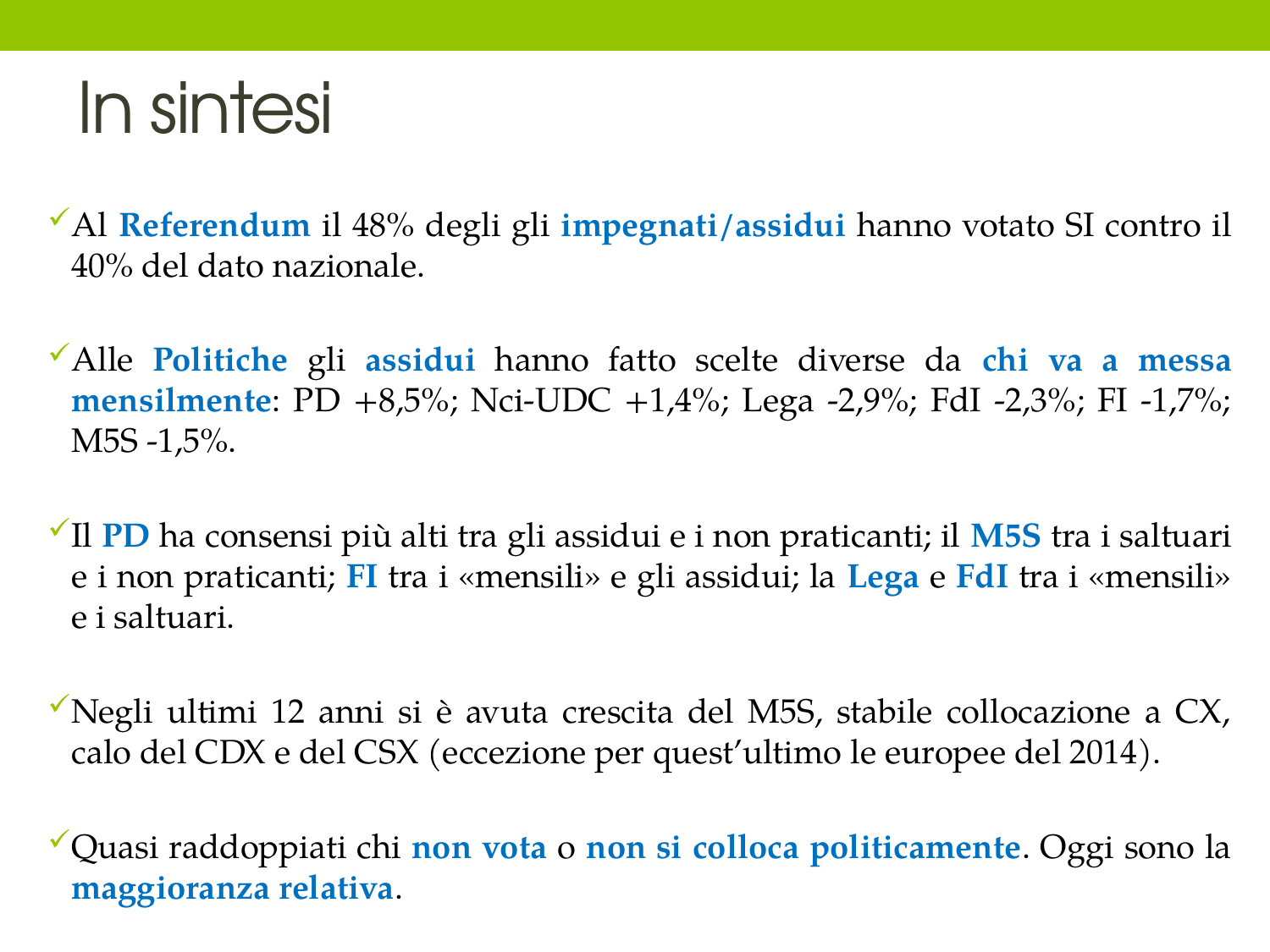

# In sintesi
Al Referendum il 48% degli gli impegnati/assidui hanno votato SI contro il 40% del dato nazionale.

Alle Politiche gli assidui hanno fatto scelte diverse da chi va a messa mensilmente: PD +8,5%; Nci-UDC +1,4%; Lega -2,9%; FdI -2,3%; FI -1,7%; M5S -1,5%.

Il PD ha consensi più alti tra gli assidui e i non praticanti; il M5S tra i saltuari e i non praticanti; FI tra i «mensili» e gli assidui; la Lega e FdI tra i «mensili» e i saltuari.

Negli ultimi 12 anni si è avuta crescita del M5S, stabile collocazione a CX, calo del CDX e del CSX (eccezione per quest’ultimo le europee del 2014).

Quasi raddoppiati chi non vota o non si colloca politicamente. Oggi sono la maggioranza relativa.